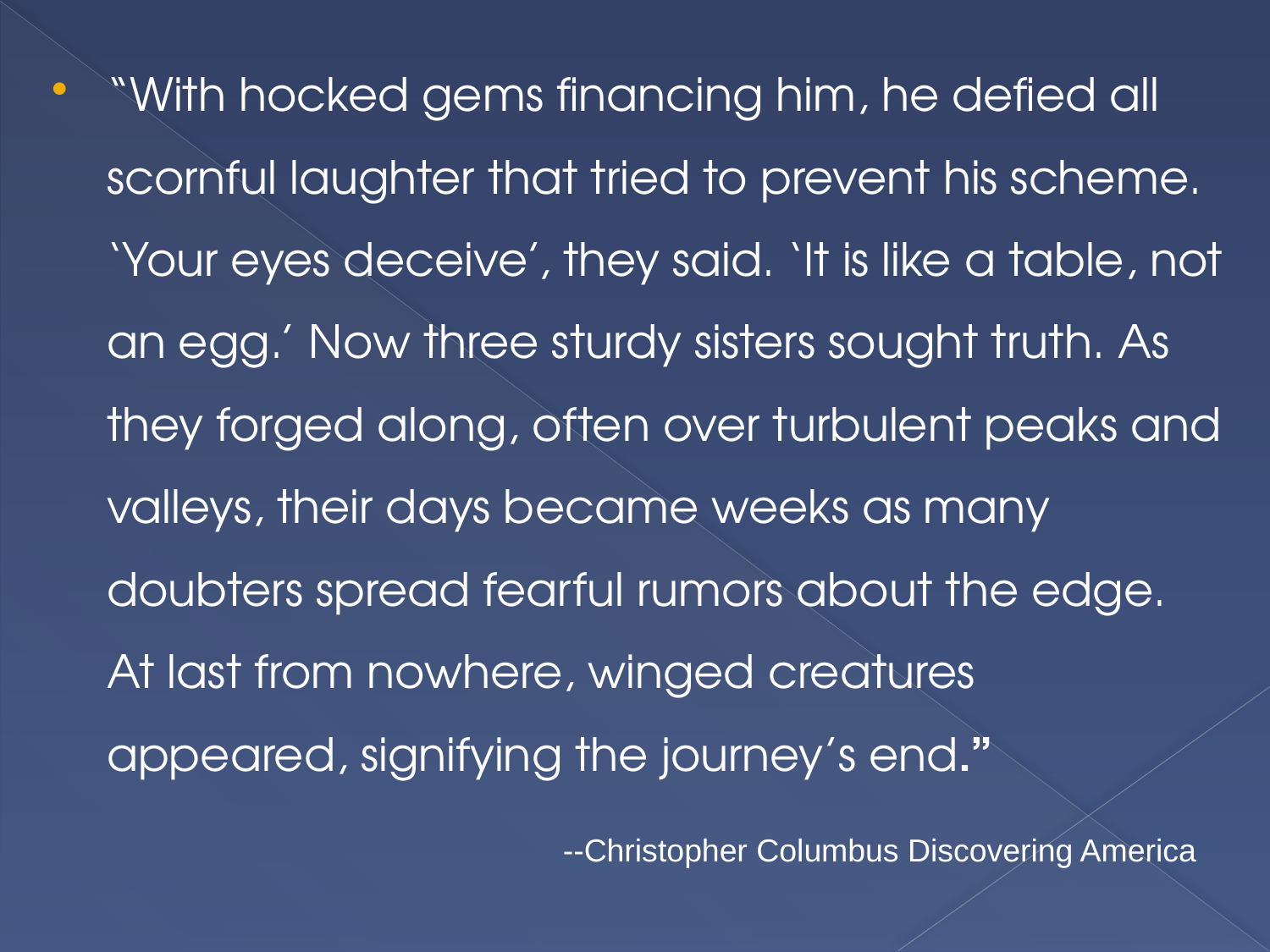

“With hocked gems financing him, he defied all scornful laughter that tried to prevent his scheme. ‘Your eyes deceive’, they said. ‘It is like a table, not an egg.’ Now three sturdy sisters sought truth. As they forged along, often over turbulent peaks and valleys, their days became weeks as many doubters spread fearful rumors about the edge. At last from nowhere, winged creatures appeared, signifying the journey’s end.”
--Christopher Columbus Discovering America